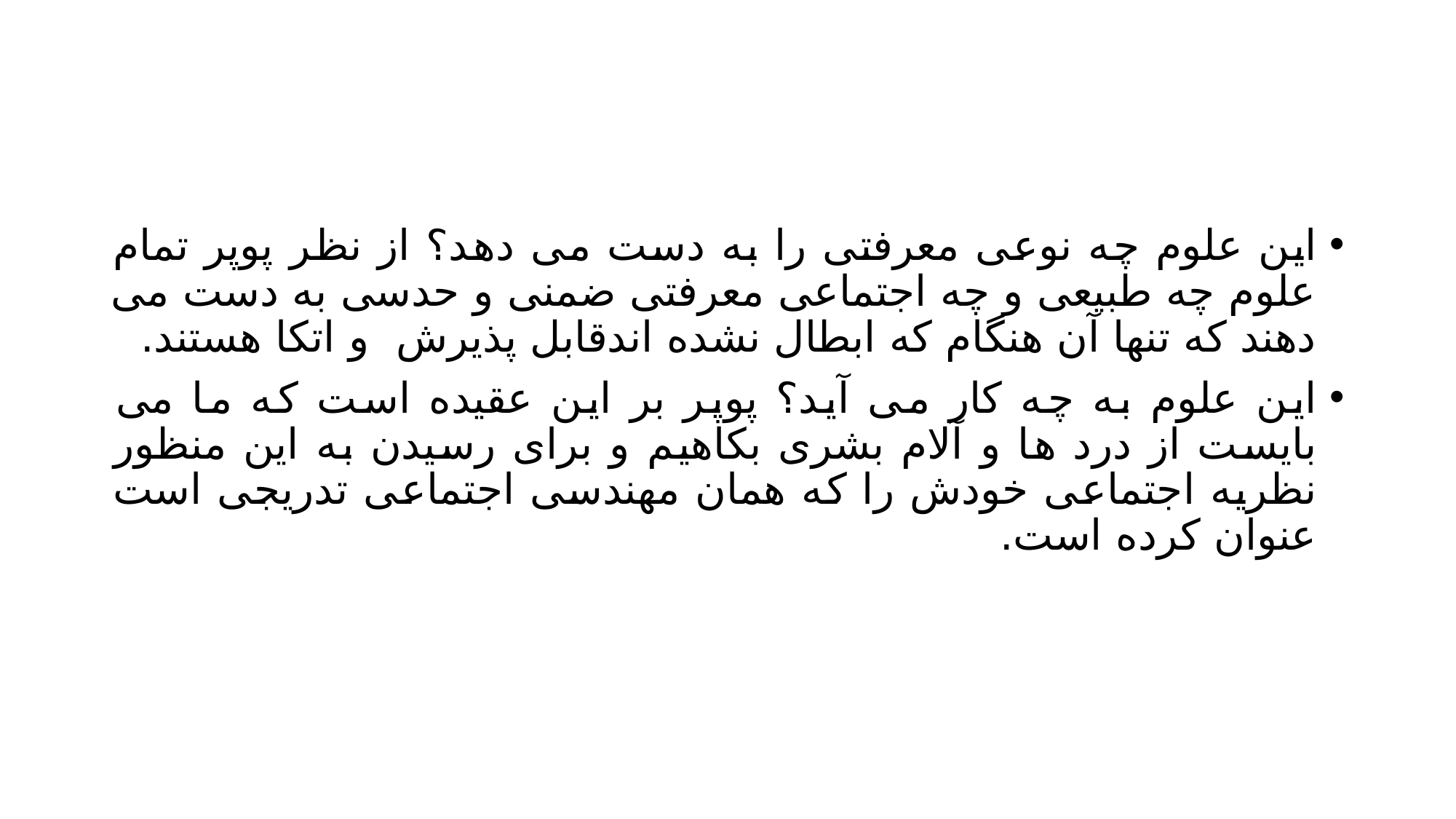

#
این علوم چه نوعی معرفتی را به دست می دهد؟ از نظر پوپر تمام علوم چه طبیعی و چه اجتماعی معرفتی ضمنی و حدسی به دست می دهند که تنها آن هنگام که ابطال نشده اندقابل پذیرش  و اتکا هستند.
این علوم به چه کار می آید؟ پوپر بر این عقیده است که ما می بایست از درد ها و آلام بشری بکاهیم و برای رسیدن به این منظور نظریه اجتماعی خودش را که همان مهندسی اجتماعی تدریجی است عنوان کرده است.